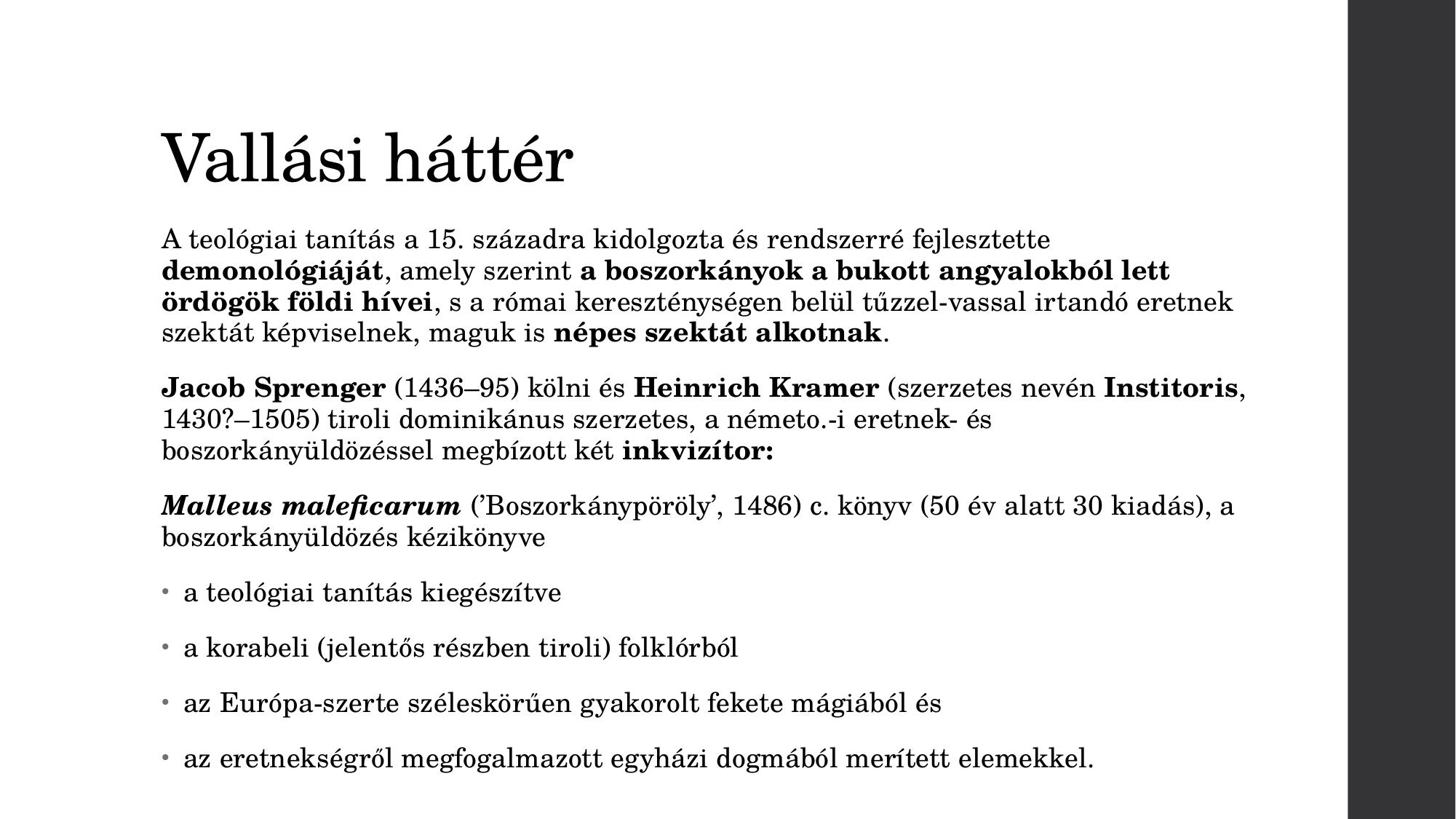

# Vallási háttér
A teológiai tanítás a 15. századra kidolgozta és rendszerré fejlesztette demonológiáját, amely szerint a boszorkányok a bukott angyalokból lett ördögök földi hívei, s a római kereszténységen belül tűzzel-vassal irtandó eretnek szektát képviselnek, maguk is népes szektát alkotnak.
Jacob Sprenger (1436–95) kölni és Heinrich Kramer (szerzetes nevén Institoris, 1430?–1505) tiroli dominikánus szerzetes, a németo.-i eretnek- és boszorkányüldözéssel megbízott két inkvizítor:
Malleus maleficarum (’Boszorkánypöröly’, 1486) c. könyv (50 év alatt 30 kiadás), a boszorkányüldözés kézikönyve
a teológiai tanítás kiegészítve
a korabeli (jelentős részben tiroli) folklórból
az Európa-szerte széleskörűen gyakorolt fekete mágiából és
az eretnekségről megfogalmazott egyházi dogmából merített elemekkel.